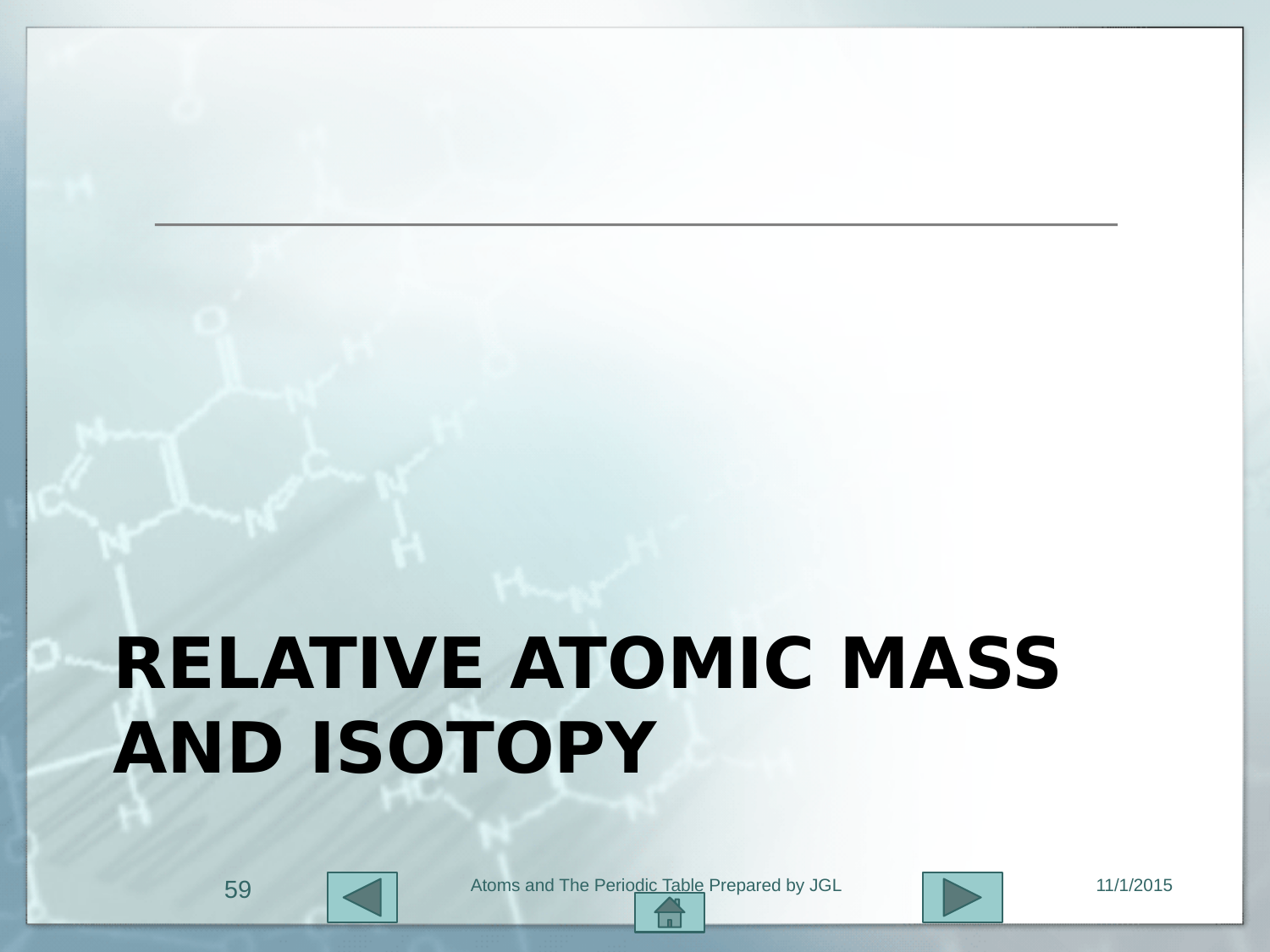

# Relative Atomic MASS and isotopy
59
Atoms and The Periodic Table Prepared by JGL
11/1/2015